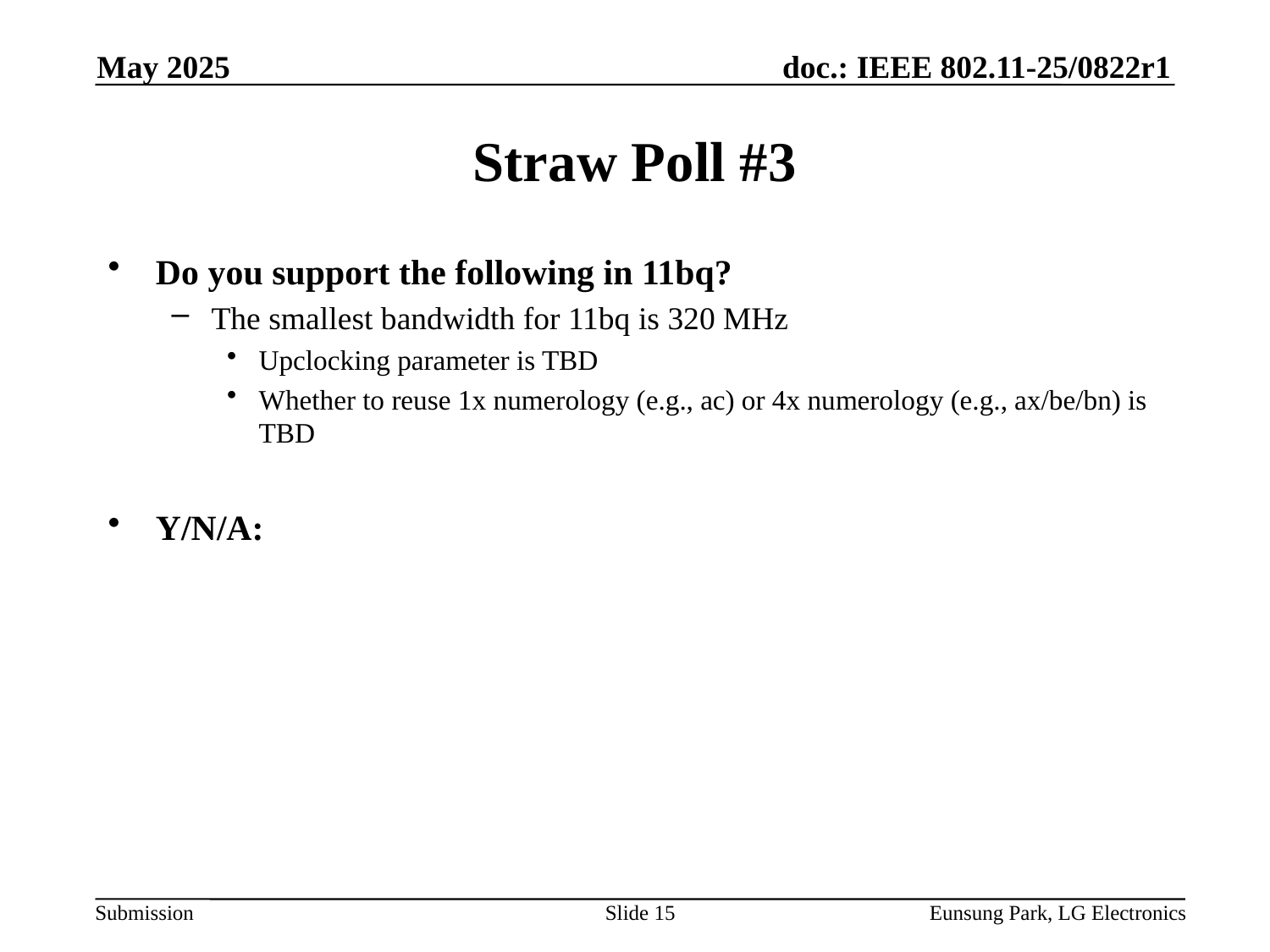

May 2025
# Straw Poll #3
Do you support the following in 11bq?
The smallest bandwidth for 11bq is 320 MHz
Upclocking parameter is TBD
Whether to reuse 1x numerology (e.g., ac) or 4x numerology (e.g., ax/be/bn) is TBD

Y/N/A:
Slide 15
Eunsung Park, LG Electronics